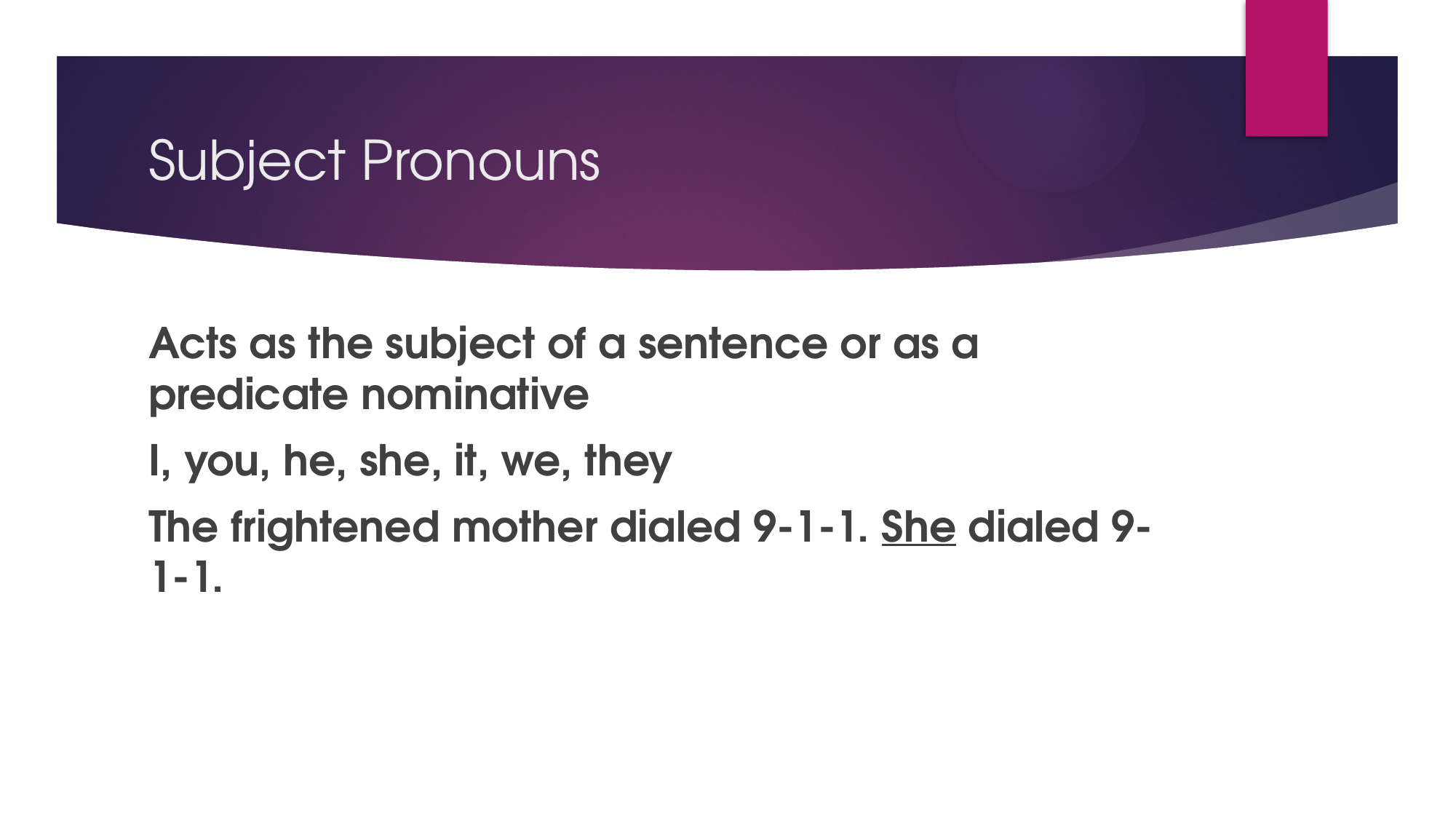

# Subject Pronouns
Acts as the subject of a sentence or as a predicate nominative
I, you, he, she, it, we, they
The frightened mother dialed 9-1-1. She dialed 9-1-1.